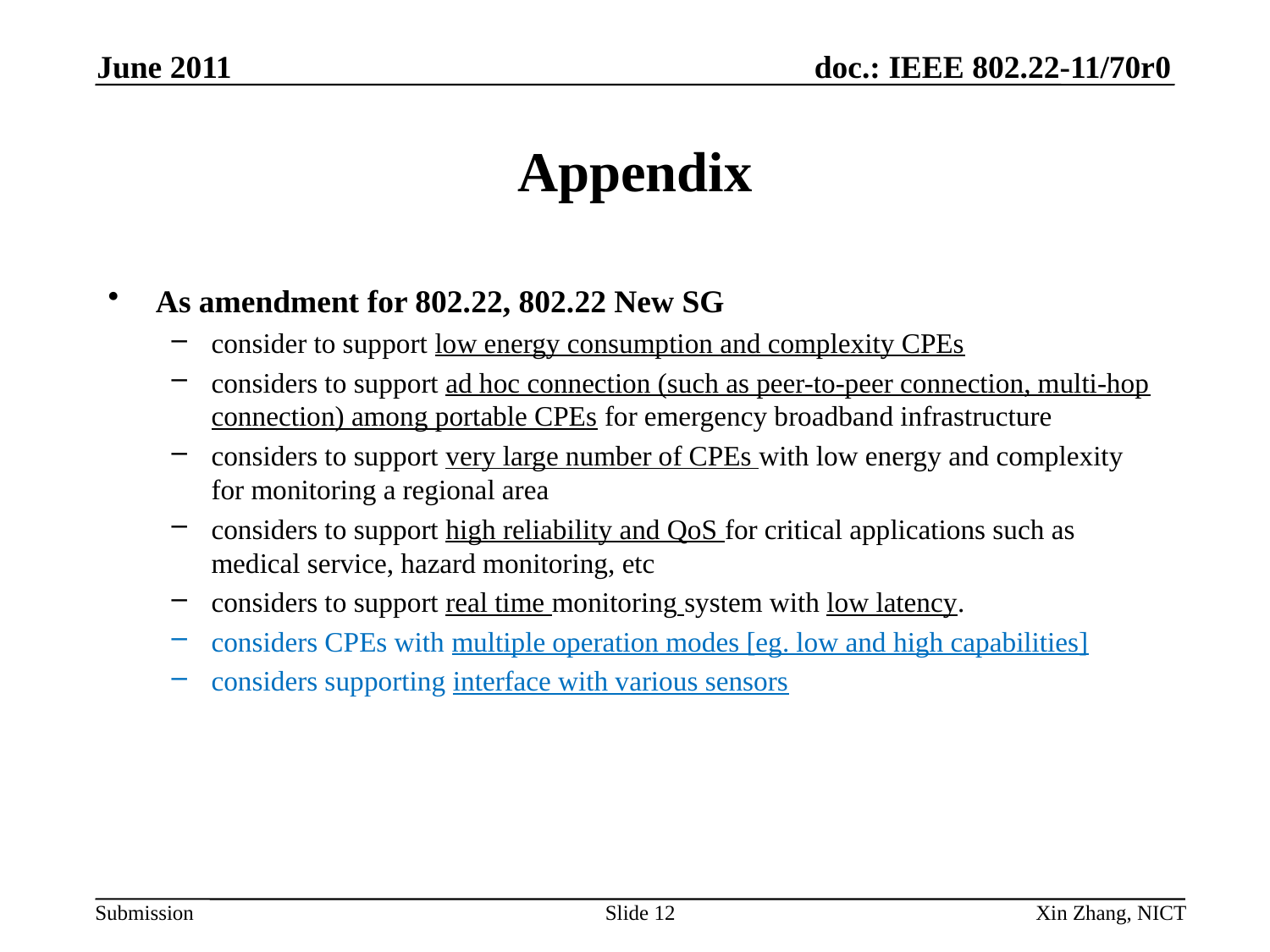

June 2011
# Appendix
As amendment for 802.22, 802.22 New SG
consider to support low energy consumption and complexity CPEs
considers to support ad hoc connection (such as peer-to-peer connection, multi-hop connection) among portable CPEs for emergency broadband infrastructure
considers to support very large number of CPEs with low energy and complexity for monitoring a regional area
considers to support high reliability and QoS for critical applications such as medical service, hazard monitoring, etc
considers to support real time monitoring system with low latency.
considers CPEs with multiple operation modes [eg. low and high capabilities]
considers supporting interface with various sensors
Slide 12
Xin Zhang, NICT